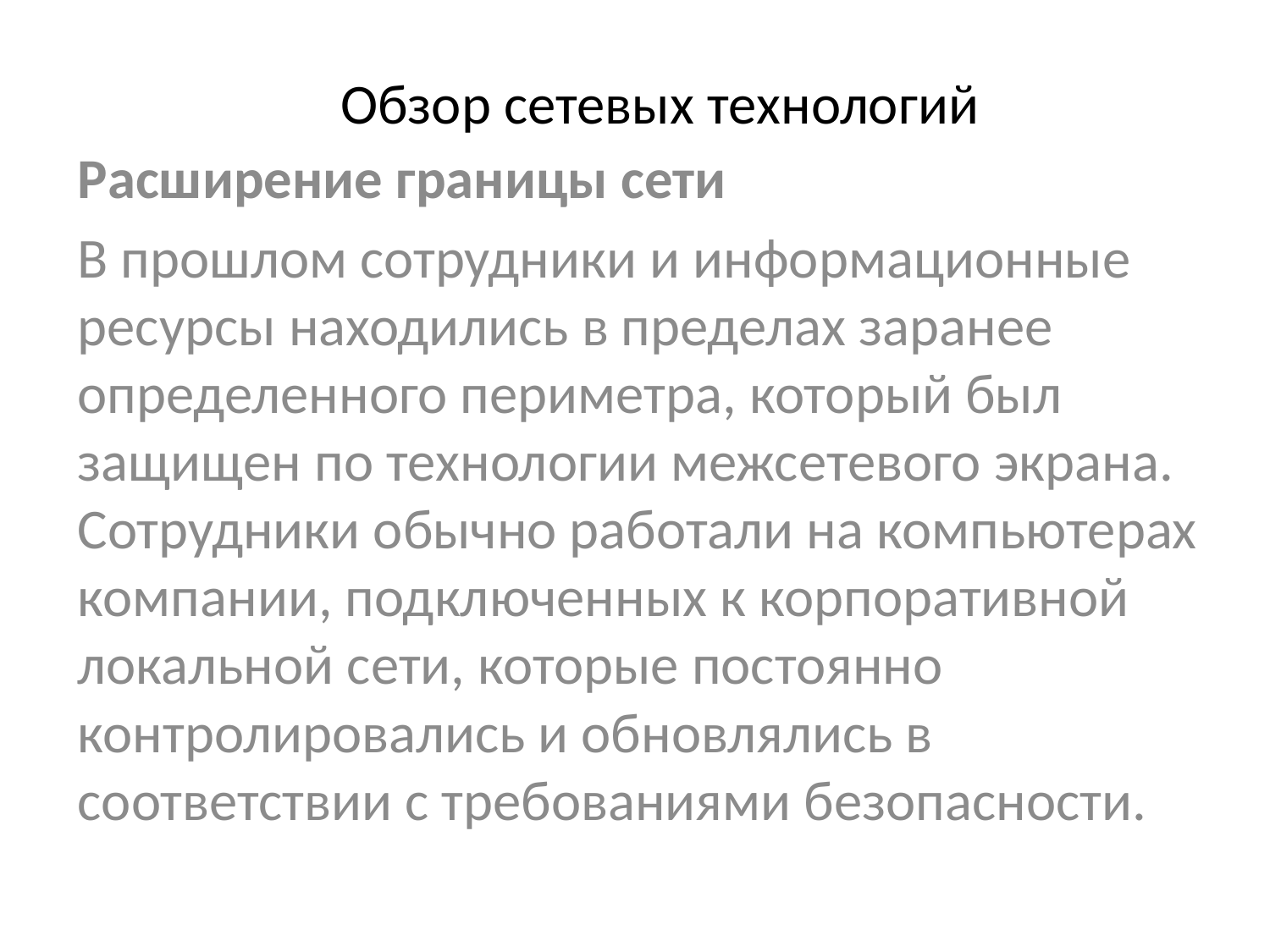

# Обзор сетевых технологий
Расширение границы сети
В прошлом сотрудники и информационные ресурсы находились в пределах заранее определенного периметра, который был защищен по технологии межсетевого экрана. Сотрудники обычно работали на компьютерах компании, подключенных к корпоративной локальной сети, которые постоянно контролировались и обновлялись в соответствии с требованиями безопасности.